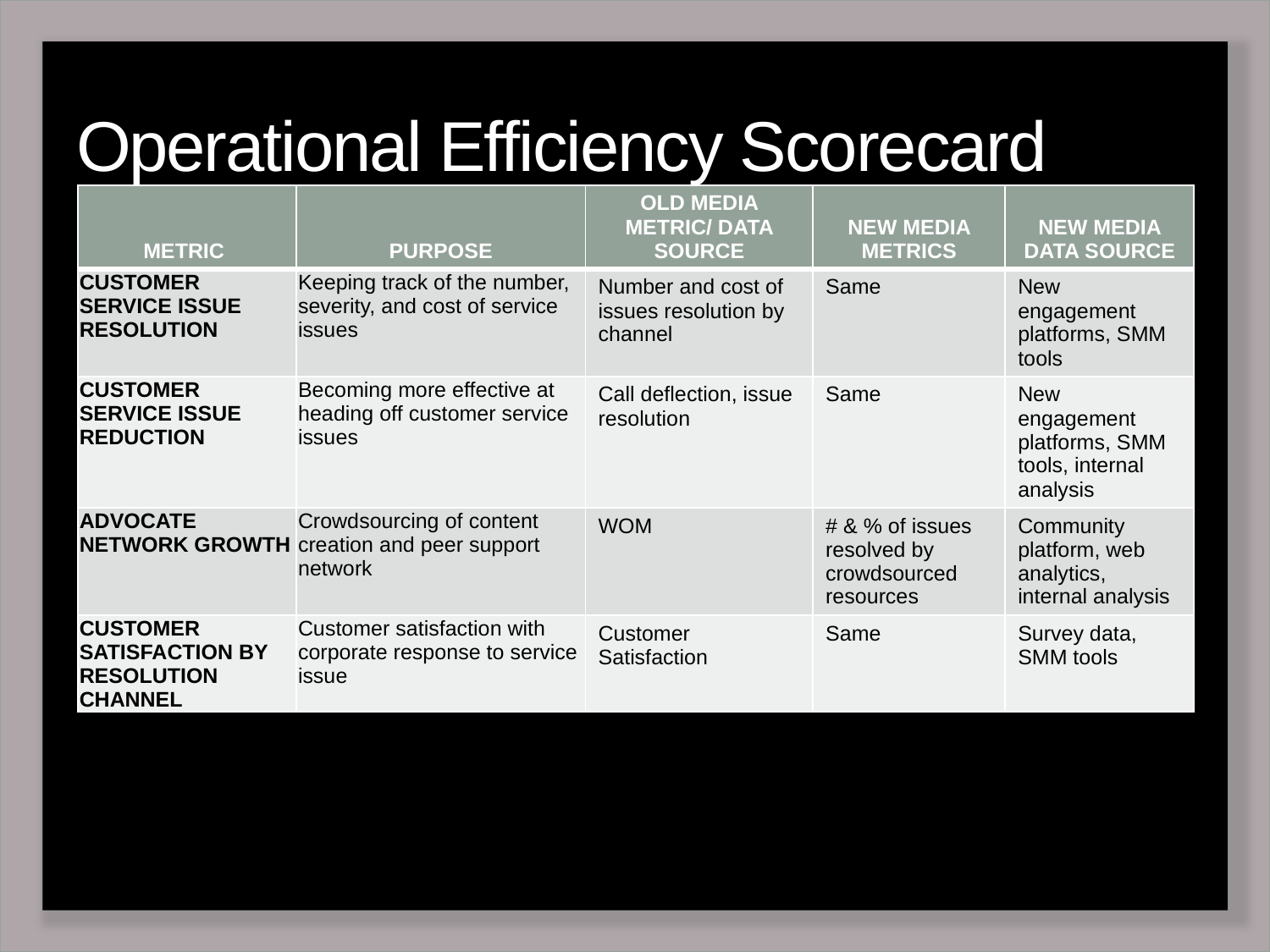

# Operational Efficiency Scorecard
| METRIC | PURPOSE | OLD MEDIA METRIC/ DATA SOURCE | NEW MEDIA METRICS | NEW MEDIA DATA SOURCE |
| --- | --- | --- | --- | --- |
| CUSTOMER SERVICE ISSUE RESOLUTION | Keeping track of the number, severity, and cost of service issues | Number and cost of issues resolution by channel | Same | New engagement platforms, SMM tools |
| CUSTOMER SERVICE ISSUE REDUCTION | Becoming more effective at heading off customer service issues | Call deflection, issue resolution | Same | New engagement platforms, SMM tools, internal analysis |
| ADVOCATE NETWORK GROWTH | Crowdsourcing of content creation and peer support network | WOM | # & % of issues resolved by crowdsourced resources | Community platform, web analytics, internal analysis |
| CUSTOMER SATISFACTION BY RESOLUTION CHANNEL | Customer satisfaction with corporate response to service issue | Customer Satisfaction | Same | Survey data, SMM tools |